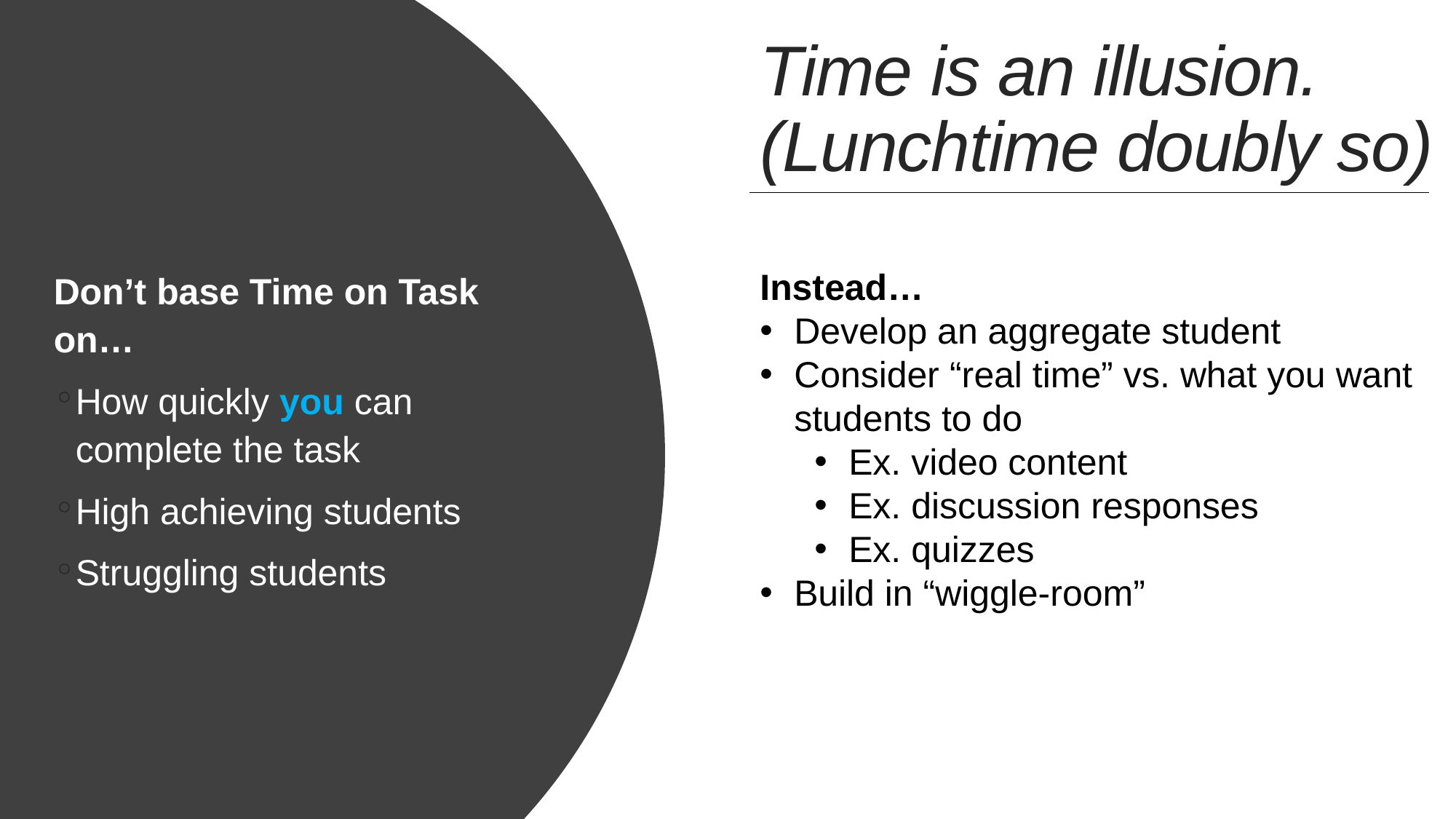

# Time is an illusion. (Lunchtime doubly so)
Don’t base Time on Task on…
How quickly you can complete the task
High achieving students
Struggling students

Instead…
Develop an aggregate student
Consider “real time” vs. what you want students to do
Ex. video content
Ex. discussion responses
Ex. quizzes
Build in “wiggle-room”